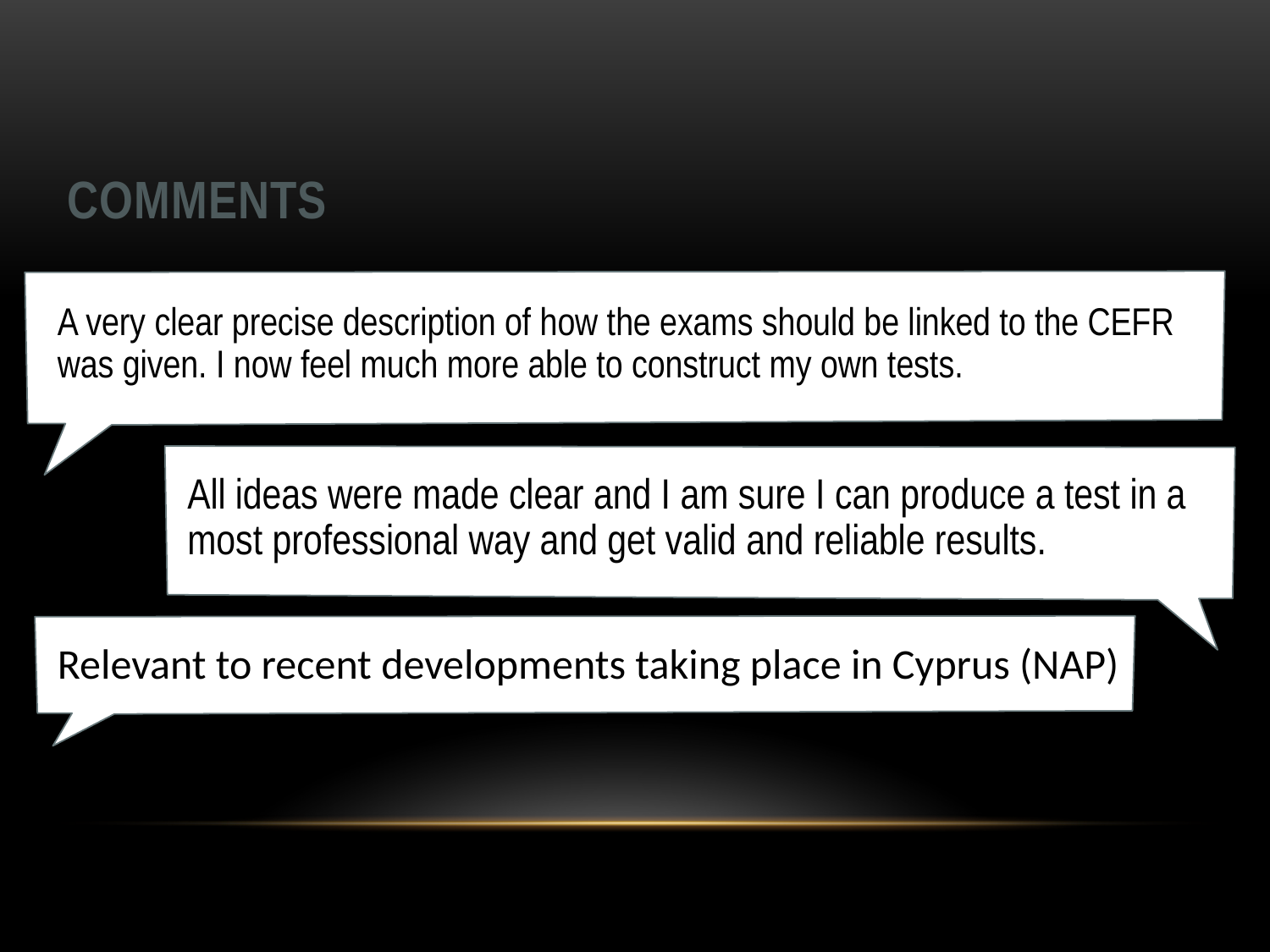

# Comments

A very clear precise description of how the exams should be linked to the CEFR was given. I now feel much more able to construct my own tests.

All ideas were made clear and I am sure I can produce a test in a most professional way and get valid and reliable results.

Relevant to recent developments taking place in Cyprus (NAP)